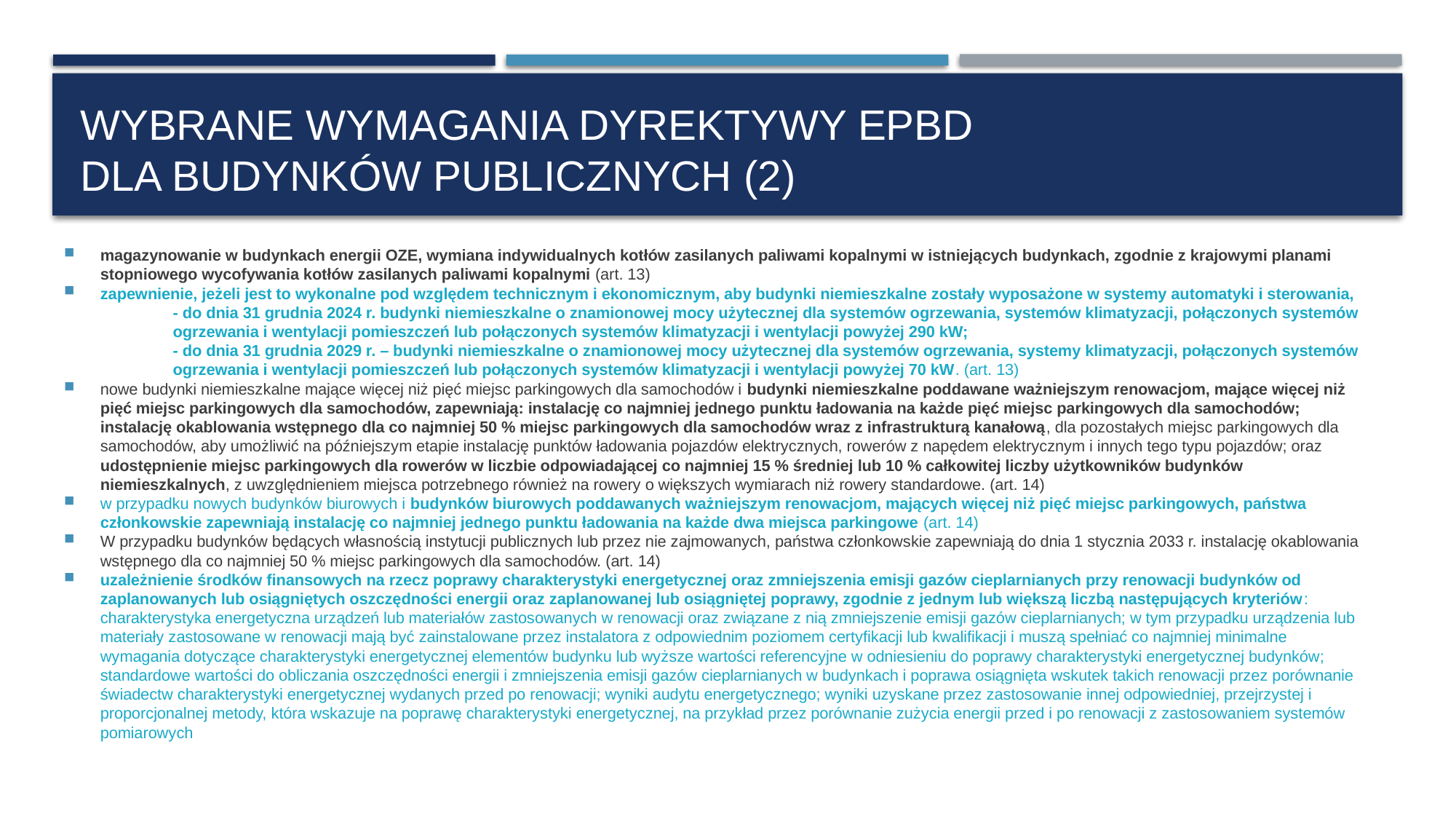

# WYBRANE WYMAGANIA DYREKTYWY EPBD dla budynków publicznych (2)
magazynowanie w budynkach energii OZE, wymiana indywidualnych kotłów zasilanych paliwami kopalnymi w istniejących budynkach, zgodnie z krajowymi planami stopniowego wycofywania kotłów zasilanych paliwami kopalnymi (art. 13)
zapewnienie, jeżeli jest to wykonalne pod względem technicznym i ekonomicznym, aby budynki niemieszkalne zostały wyposażone w systemy automatyki i sterowania,
	- do dnia 31 grudnia 2024 r. budynki niemieszkalne o znamionowej mocy użytecznej dla systemów ogrzewania, systemów klimatyzacji, połączonych systemów 	ogrzewania i wentylacji pomieszczeń lub połączonych systemów klimatyzacji i wentylacji powyżej 290 kW;
	- do dnia 31 grudnia 2029 r. – budynki niemieszkalne o znamionowej mocy użytecznej dla systemów ogrzewania, systemy klimatyzacji, połączonych systemów 	ogrzewania i wentylacji pomieszczeń lub połączonych systemów klimatyzacji i wentylacji powyżej 70 kW. (art. 13)
nowe budynki niemieszkalne mające więcej niż pięć miejsc parkingowych dla samochodów i budynki niemieszkalne poddawane ważniejszym renowacjom, mające więcej niż pięć miejsc parkingowych dla samochodów, zapewniają: instalację co najmniej jednego punktu ładowania na każde pięć miejsc parkingowych dla samochodów; instalację okablowania wstępnego dla co najmniej 50 % miejsc parkingowych dla samochodów wraz z infrastrukturą kanałową, dla pozostałych miejsc parkingowych dla samochodów, aby umożliwić na późniejszym etapie instalację punktów ładowania pojazdów elektrycznych, rowerów z napędem elektrycznym i innych tego typu pojazdów; oraz udostępnienie miejsc parkingowych dla rowerów w liczbie odpowiadającej co najmniej 15 % średniej lub 10 % całkowitej liczby użytkowników budynków niemieszkalnych, z uwzględnieniem miejsca potrzebnego również na rowery o większych wymiarach niż rowery standardowe. (art. 14)
w przypadku nowych budynków biurowych i budynków biurowych poddawanych ważniejszym renowacjom, mających więcej niż pięć miejsc parkingowych, państwa członkowskie zapewniają instalację co najmniej jednego punktu ładowania na każde dwa miejsca parkingowe (art. 14)
W przypadku budynków będących własnością instytucji publicznych lub przez nie zajmowanych, państwa członkowskie zapewniają do dnia 1 stycznia 2033 r. instalację okablowania wstępnego dla co najmniej 50 % miejsc parkingowych dla samochodów. (art. 14)
uzależnienie środków finansowych na rzecz poprawy charakterystyki energetycznej oraz zmniejszenia emisji gazów cieplarnianych przy renowacji budynków od zaplanowanych lub osiągniętych oszczędności energii oraz zaplanowanej lub osiągniętej poprawy, zgodnie z jednym lub większą liczbą następujących kryteriów: charakterystyka energetyczna urządzeń lub materiałów zastosowanych w renowacji oraz związane z nią zmniejszenie emisji gazów cieplarnianych; w tym przypadku urządzenia lub materiały zastosowane w renowacji mają być zainstalowane przez instalatora z odpowiednim poziomem certyfikacji lub kwalifikacji i muszą spełniać co najmniej minimalne wymagania dotyczące charakterystyki energetycznej elementów budynku lub wyższe wartości referencyjne w odniesieniu do poprawy charakterystyki energetycznej budynków; standardowe wartości do obliczania oszczędności energii i zmniejszenia emisji gazów cieplarnianych w budynkach i poprawa osiągnięta wskutek takich renowacji przez porównanie świadectw charakterystyki energetycznej wydanych przed po renowacji; wyniki audytu energetycznego; wyniki uzyskane przez zastosowanie innej odpowiedniej, przejrzystej i proporcjonalnej metody, która wskazuje na poprawę charakterystyki energetycznej, na przykład przez porównanie zużycia energii przed i po renowacji z zastosowaniem systemów pomiarowych
 … najlepsza dla Ziemi i ludzi
jest ta energia,
której nie zużyjemy,
którą po prostu zaoszczędzimy…